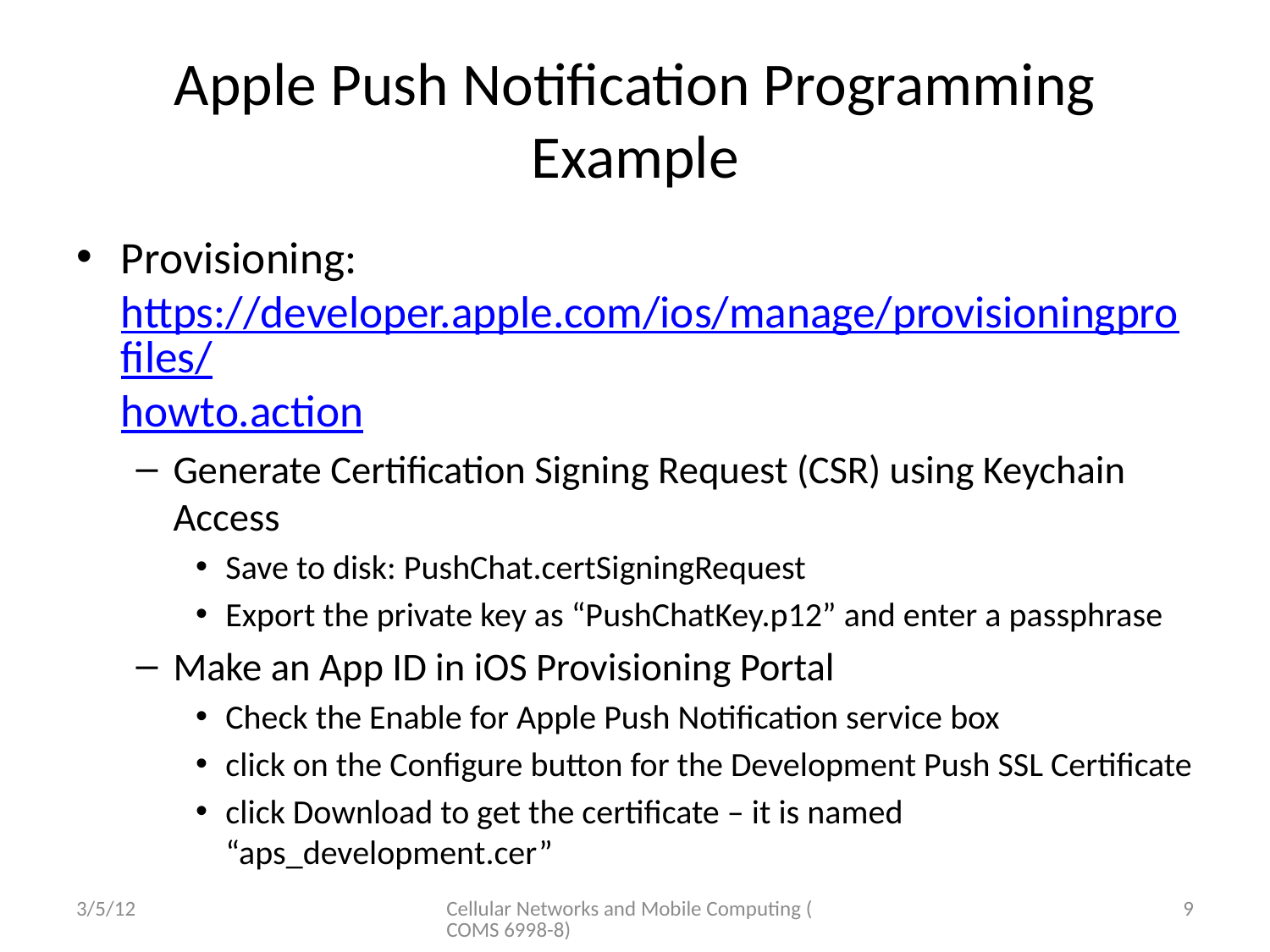

# Apple Push Notification Programming Example
Provisioning: https://developer.apple.com/ios/manage/provisioningprofiles/howto.action
Generate Certification Signing Request (CSR) using Keychain Access
Save to disk: PushChat.certSigningRequest
Export the private key as “PushChatKey.p12” and enter a passphrase
Make an App ID in iOS Provisioning Portal
Check the Enable for Apple Push Notification service box
click on the Configure button for the Development Push SSL Certificate
click Download to get the certificate – it is named “aps_development.cer”
3/5/12
Cellular Networks and Mobile Computing (COMS 6998-8)
9